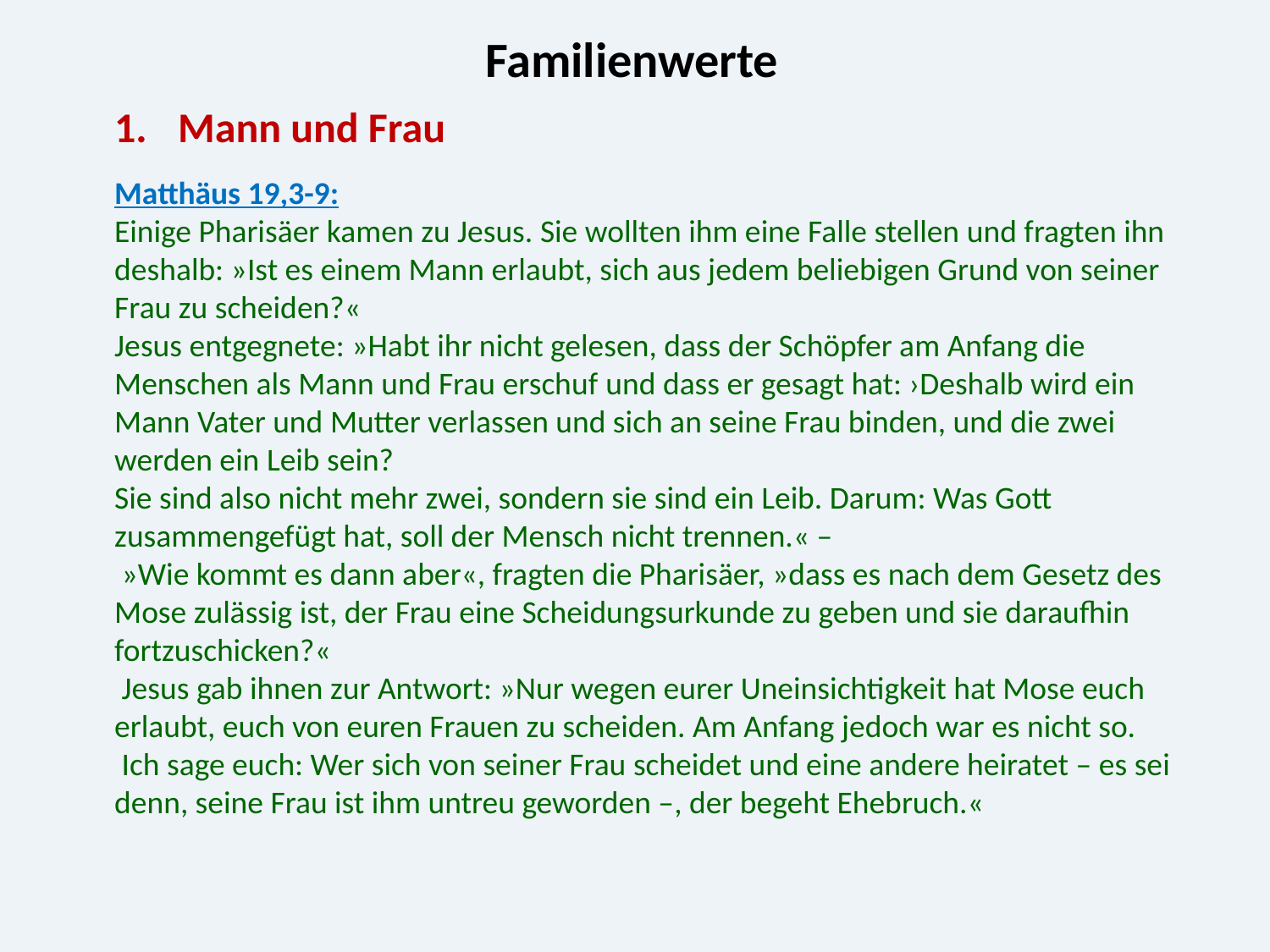

Familienwerte
Mann und Frau
Matthäus 19,3-9:
Einige Pharisäer kamen zu Jesus. Sie wollten ihm eine Falle stellen und fragten ihn deshalb: »Ist es einem Mann erlaubt, sich aus jedem beliebigen Grund von seiner Frau zu scheiden?«
Jesus entgegnete: »Habt ihr nicht gelesen, dass der Schöpfer am Anfang die Menschen als Mann und Frau erschuf und dass er gesagt hat: ›Deshalb wird ein Mann Vater und Mutter verlassen und sich an seine Frau binden, und die zwei werden ein Leib sein?
Sie sind also nicht mehr zwei, sondern sie sind ein Leib. Darum: Was Gott zusammengefügt hat, soll der Mensch nicht trennen.« –
 »Wie kommt es dann aber«, fragten die Pharisäer, »dass es nach dem Gesetz des Mose zulässig ist, der Frau eine Scheidungsurkunde zu geben und sie daraufhin fortzuschicken?«
 Jesus gab ihnen zur Antwort: »Nur wegen eurer Uneinsichtigkeit hat Mose euch erlaubt, euch von euren Frauen zu scheiden. Am Anfang jedoch war es nicht so.
 Ich sage euch: Wer sich von seiner Frau scheidet und eine andere heiratet – es sei denn, seine Frau ist ihm untreu geworden –, der begeht Ehebruch.«